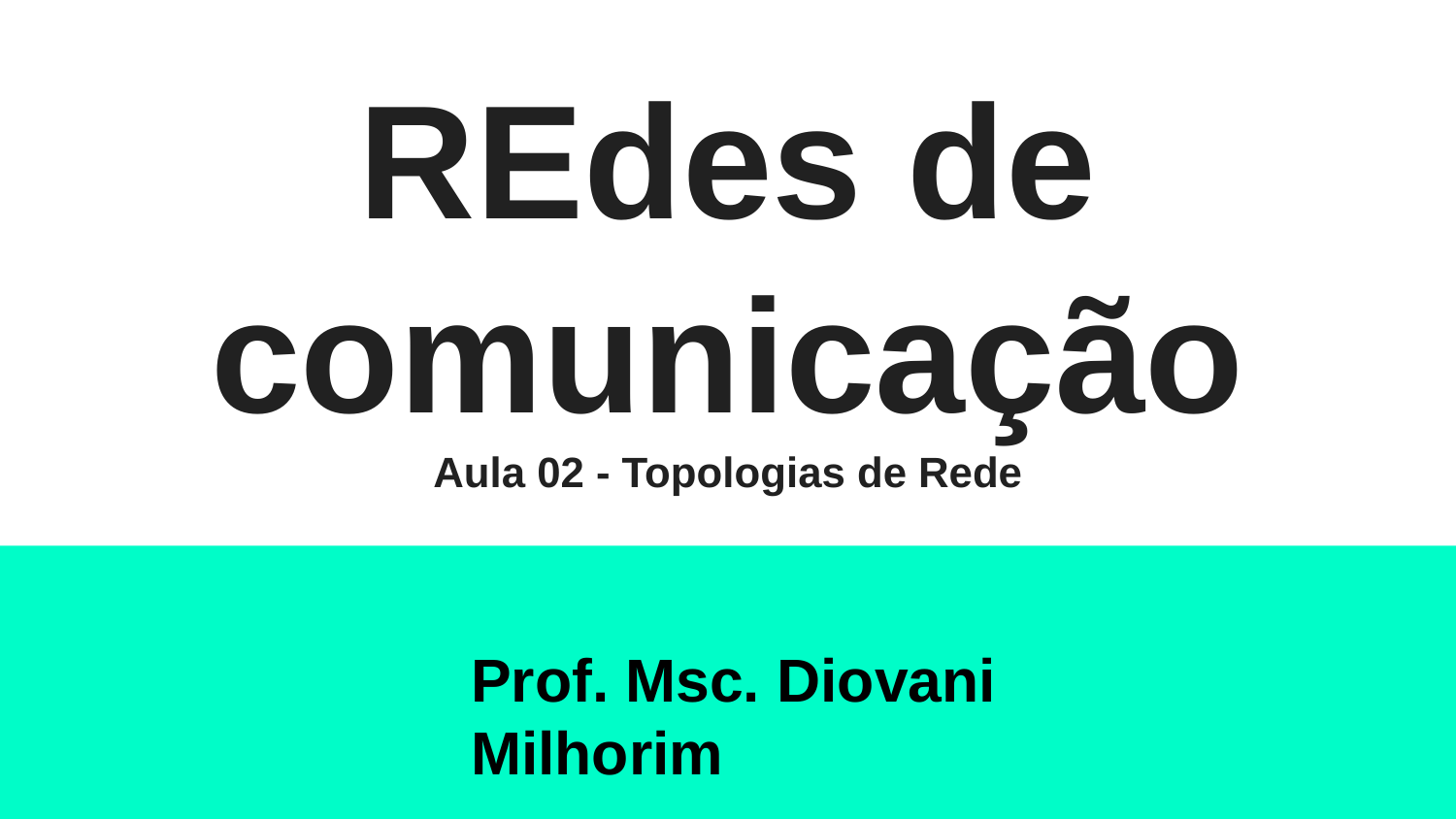

# REdes de comunicação
Aula 02 - Topologias de Rede
Prof. Msc. Diovani Milhorim